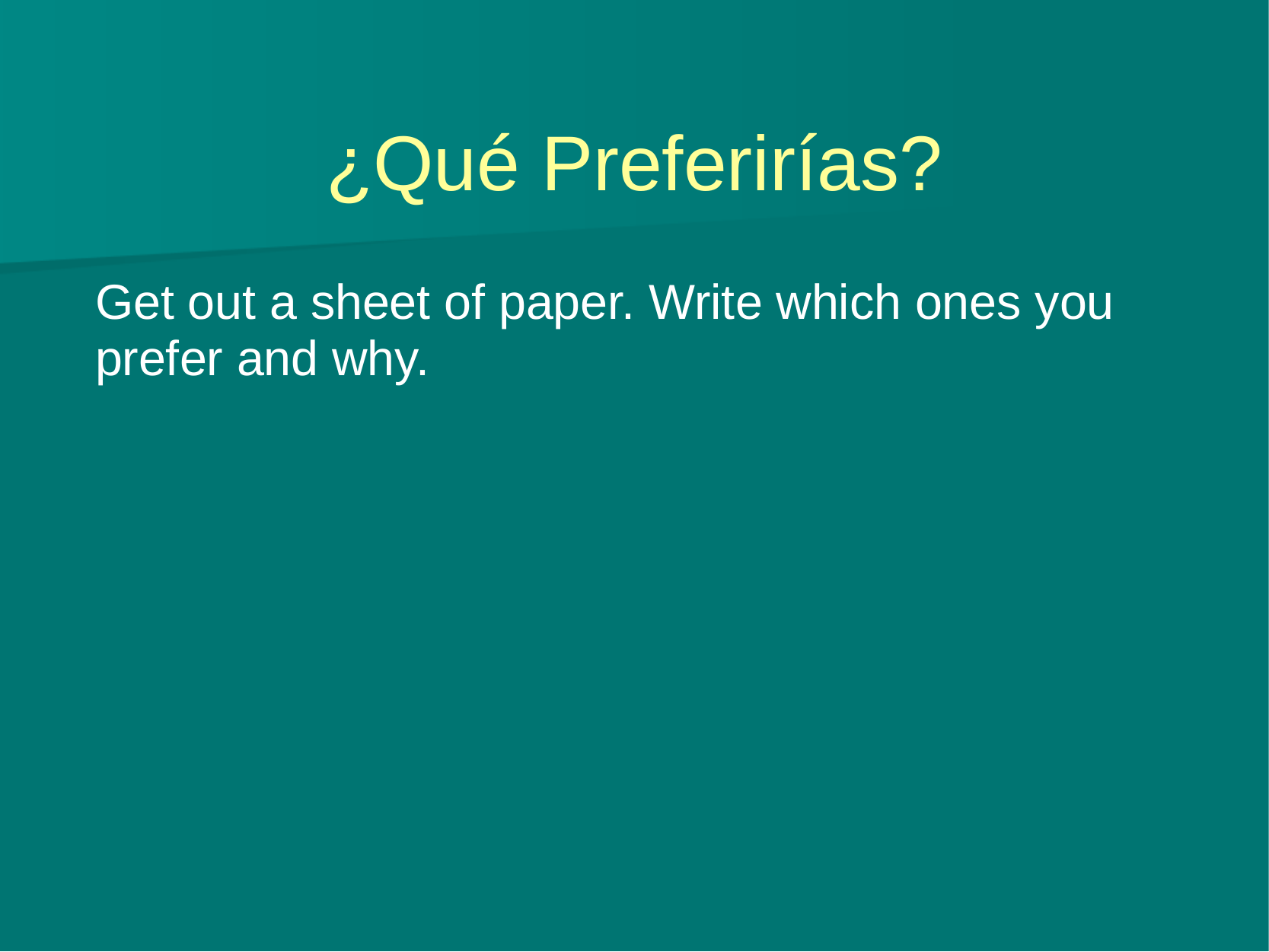

# ¿Qué Preferirías?
Get out a sheet of paper. Write which ones you prefer and why.